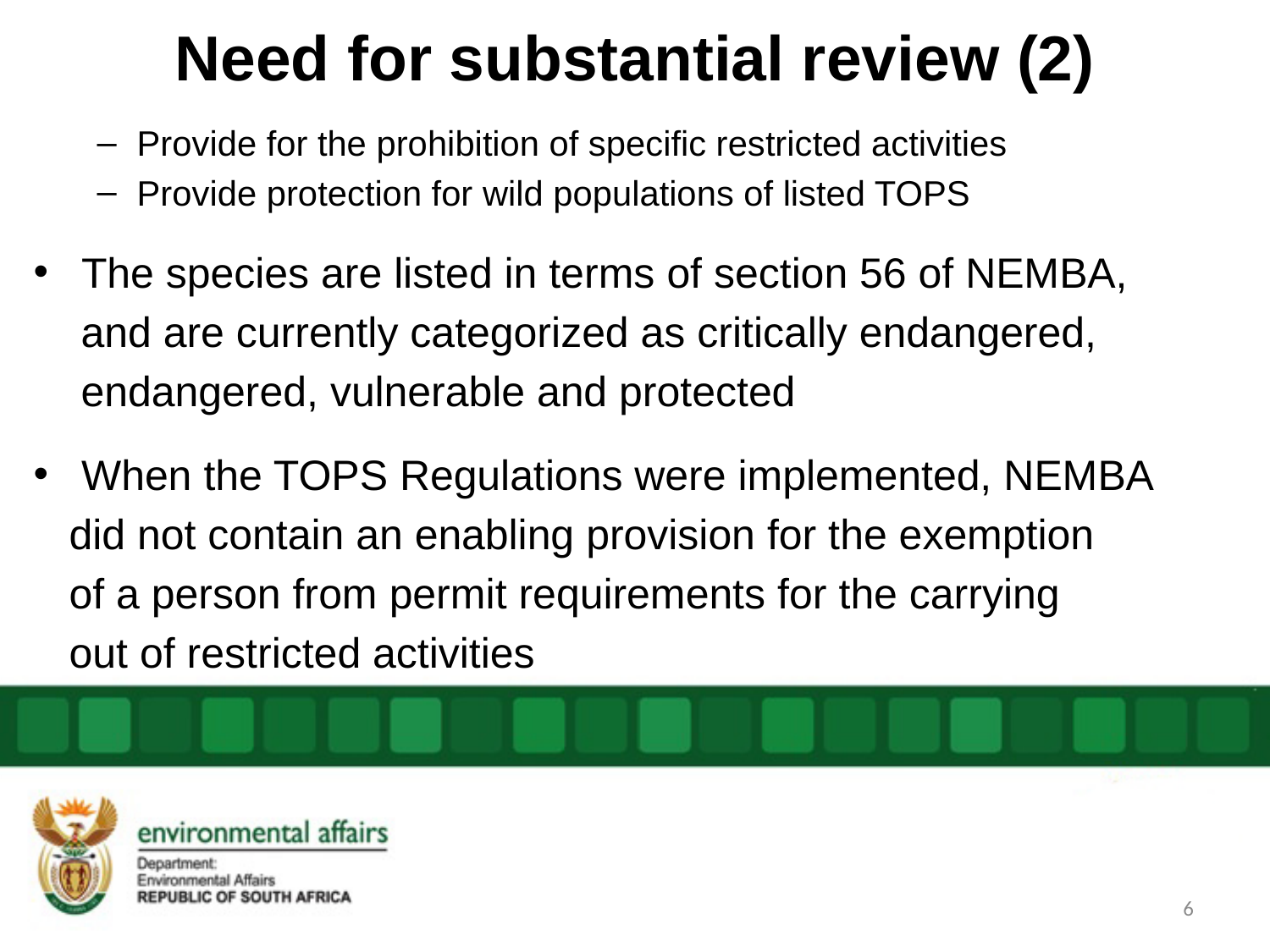

# Need for substantial review (2)
Provide for the prohibition of specific restricted activities
Provide protection for wild populations of listed TOPS

The species are listed in terms of section 56 of NEMBA,
    and are currently categorized as critically endangered,
    endangered, vulnerable and protected

When the TOPS Regulations were implemented, NEMBA
   did not contain an enabling provision for the exemption
   of a person from permit requirements for the carrying
   out of restricted activities
6